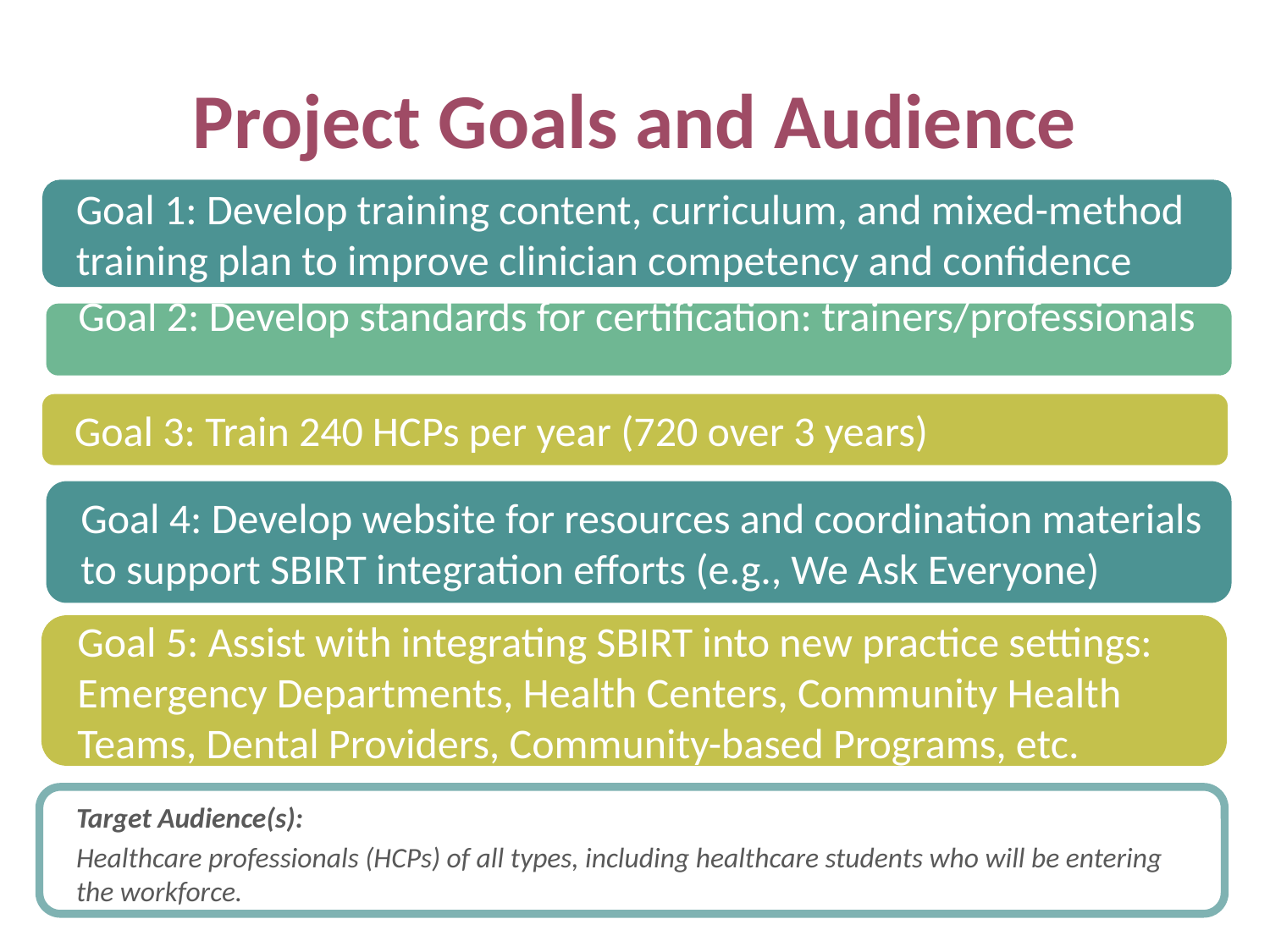

# Project Goals and Audience
Goal 1: Develop training content, curriculum, and mixed-method training plan to improve clinician competency and confidence
Goal 2: Develop standards for certification: trainers/professionals
Goal 3: Train 240 HCPs per year (720 over 3 years)
Goal 4: Develop website for resources and coordination materials to support SBIRT integration efforts (e.g., We Ask Everyone)
Goal 5: Assist with integrating SBIRT into new practice settings:
Emergency Departments, Health Centers, Community Health Teams, Dental Providers, Community-based Programs, etc.

Target Audience(s):
Healthcare professionals (HCPs) of all types, including healthcare students who will be entering the workforce.